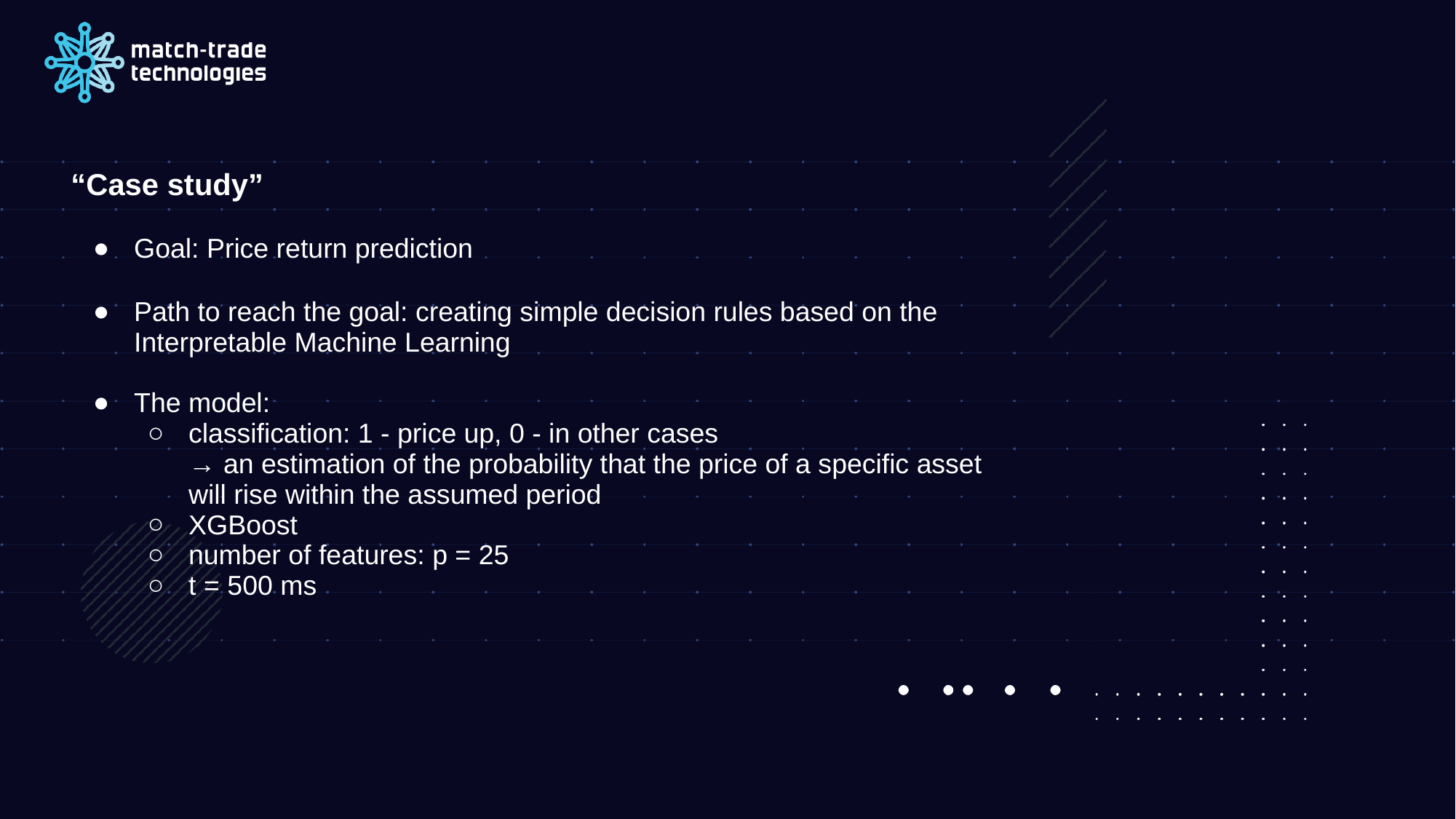

“Case study”
Goal: Price return prediction
Path to reach the goal: creating simple decision rules based on the Interpretable Machine Learning
The model:
classification: 1 - price up, 0 - in other cases
→ an estimation of the probability that the price of a specific asset will rise within the assumed period
XGBoost
number of features: p = 25
t = 500 ms